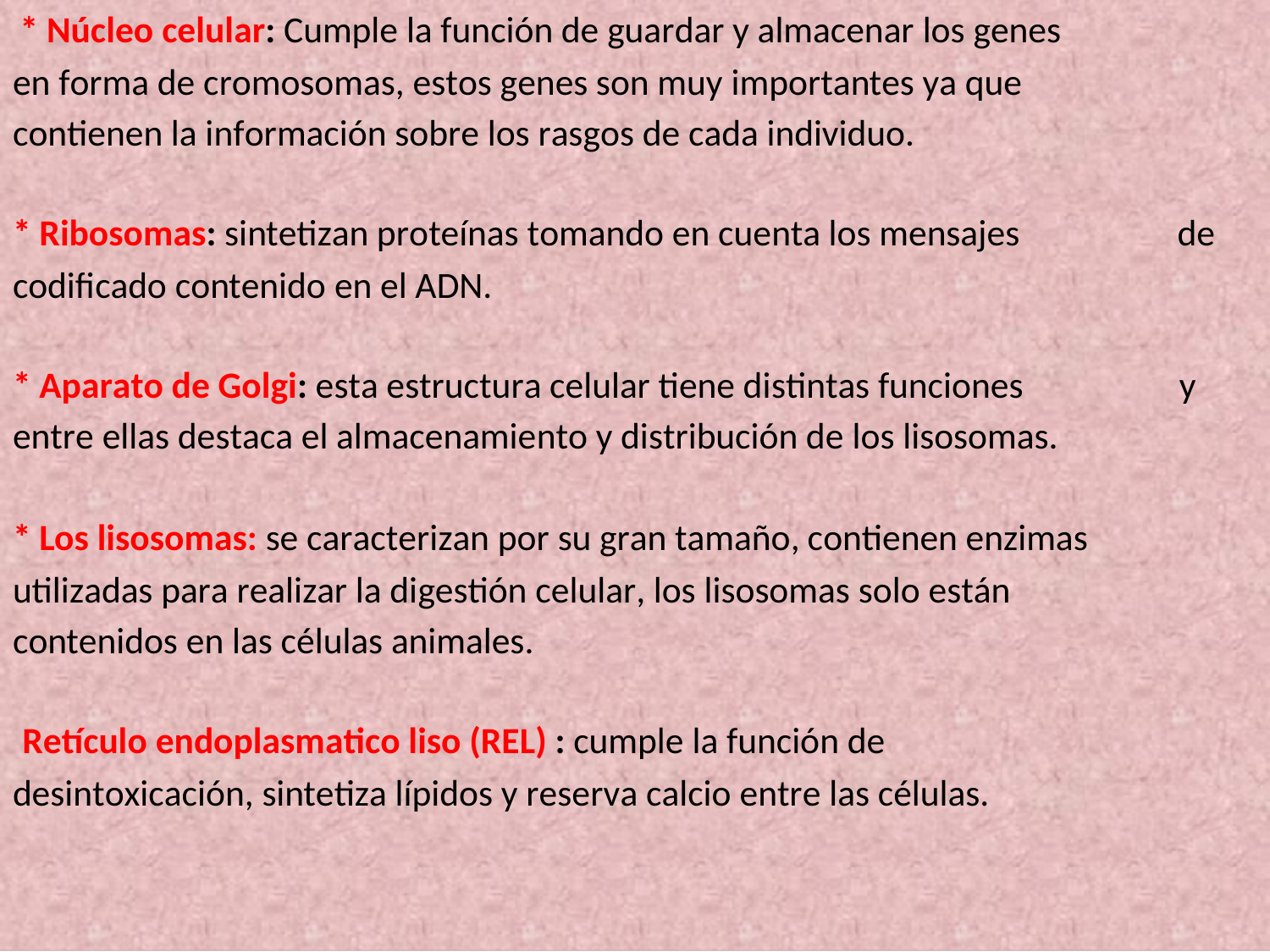

* Núcleo celular: Cumple la función de guardar y almacenar los genes
en forma de cromosomas, estos genes son muy importantes ya que
contienen la información sobre los rasgos de cada individuo.
* Ribosomas: sintetizan proteínas tomando en cuenta los mensajes
codificado contenido en el ADN.
de
* Aparato de Golgi: esta estructura celular tiene distintas funciones
y
entre ellas destaca el almacenamiento y distribución de los lisosomas.
* Los lisosomas: se caracterizan por su gran tamaño, contienen enzimas
utilizadas para realizar la digestión celular, los lisosomas solo están
contenidos en las células animales.
Retículo endoplasmatico liso (REL) : cumple la función de
desintoxicación, sintetiza lípidos y reserva calcio entre las células.